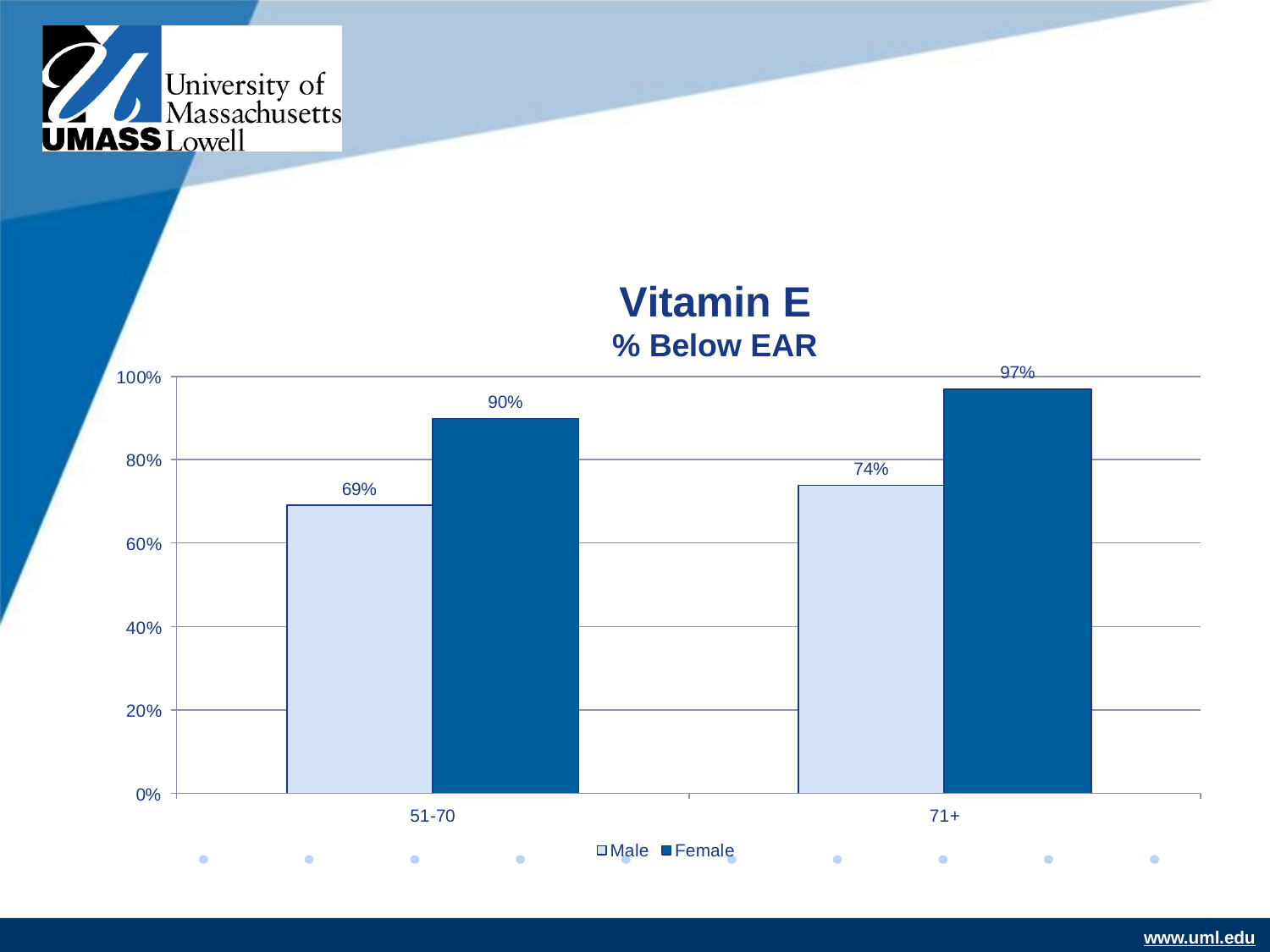

Vitamin E
% Below EAR
97%
100%

90%

80%
74%

69%

60%

40%

20%

0%

51-70
71+
Male
Female

www.uml.edu